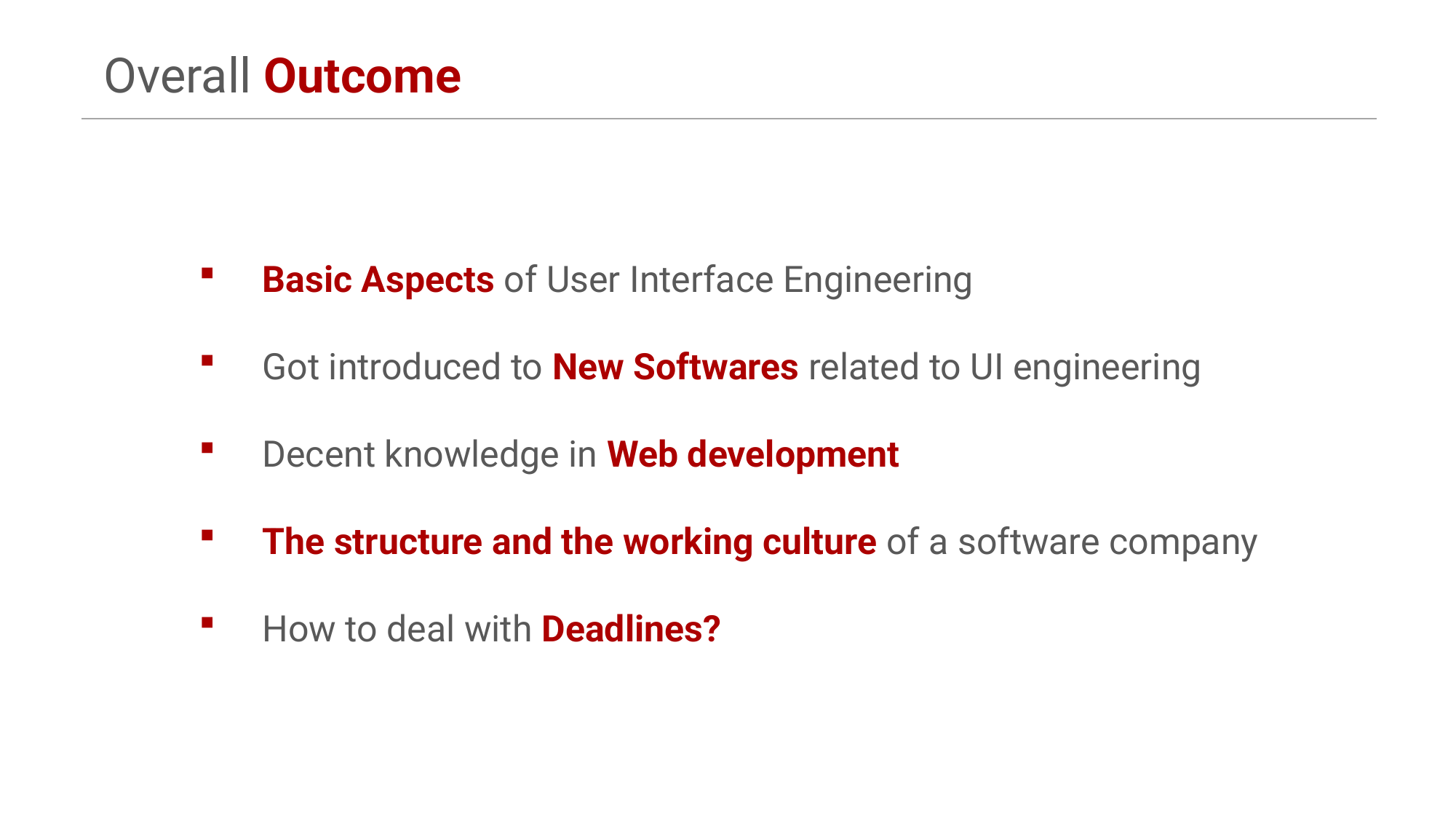

Overall Outcome
 Basic Aspects of User Interface Engineering
 Got introduced to New Softwares related to UI engineering
 Decent knowledge in Web development
 The structure and the working culture of a software company
 How to deal with Deadlines?